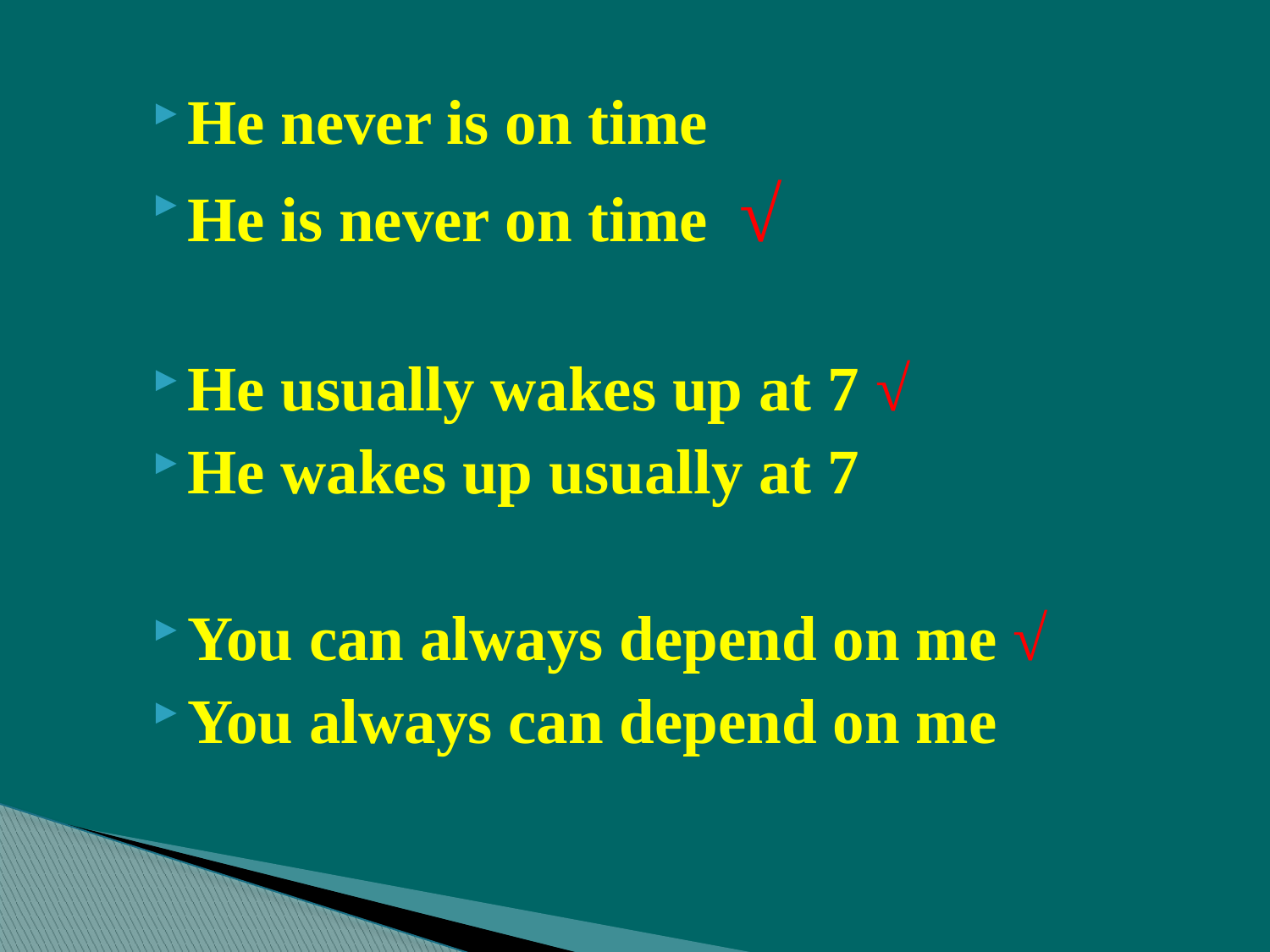

He never is on time
He is never on time  √

He usually wakes up at 7 √
He wakes up usually at 7

You can always depend on me √
You always can depend on me